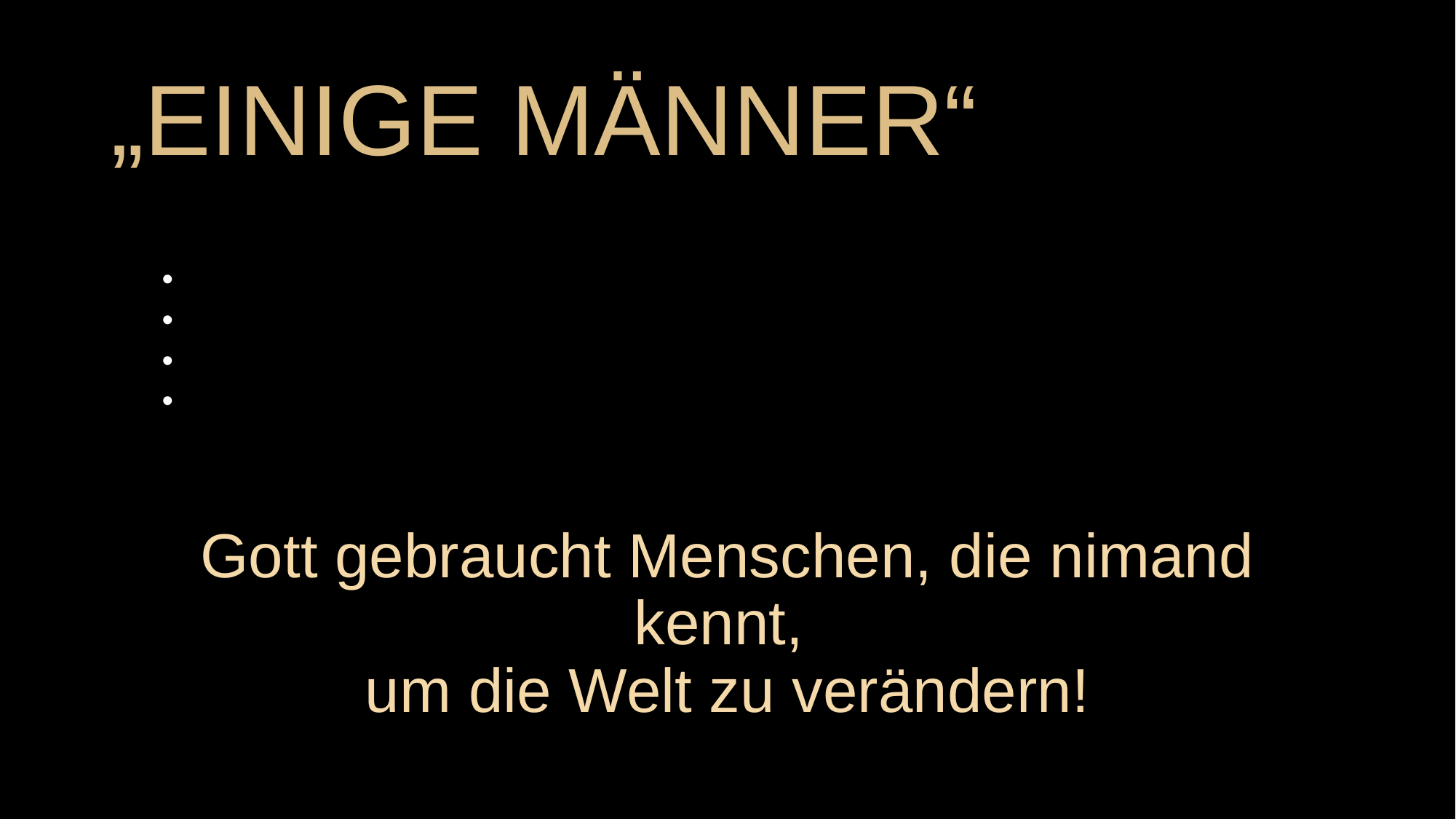

# „EINIGE MÄNNER“
Sie waren
keine Apostel
keine bekannten Leiter
keine wichtigen Persönlichkeiten
Flüchtlinge
Aber sie hatten Jesus.

Gott gebraucht Menschen, die nimand kennt,
um die Welt zu verändern!